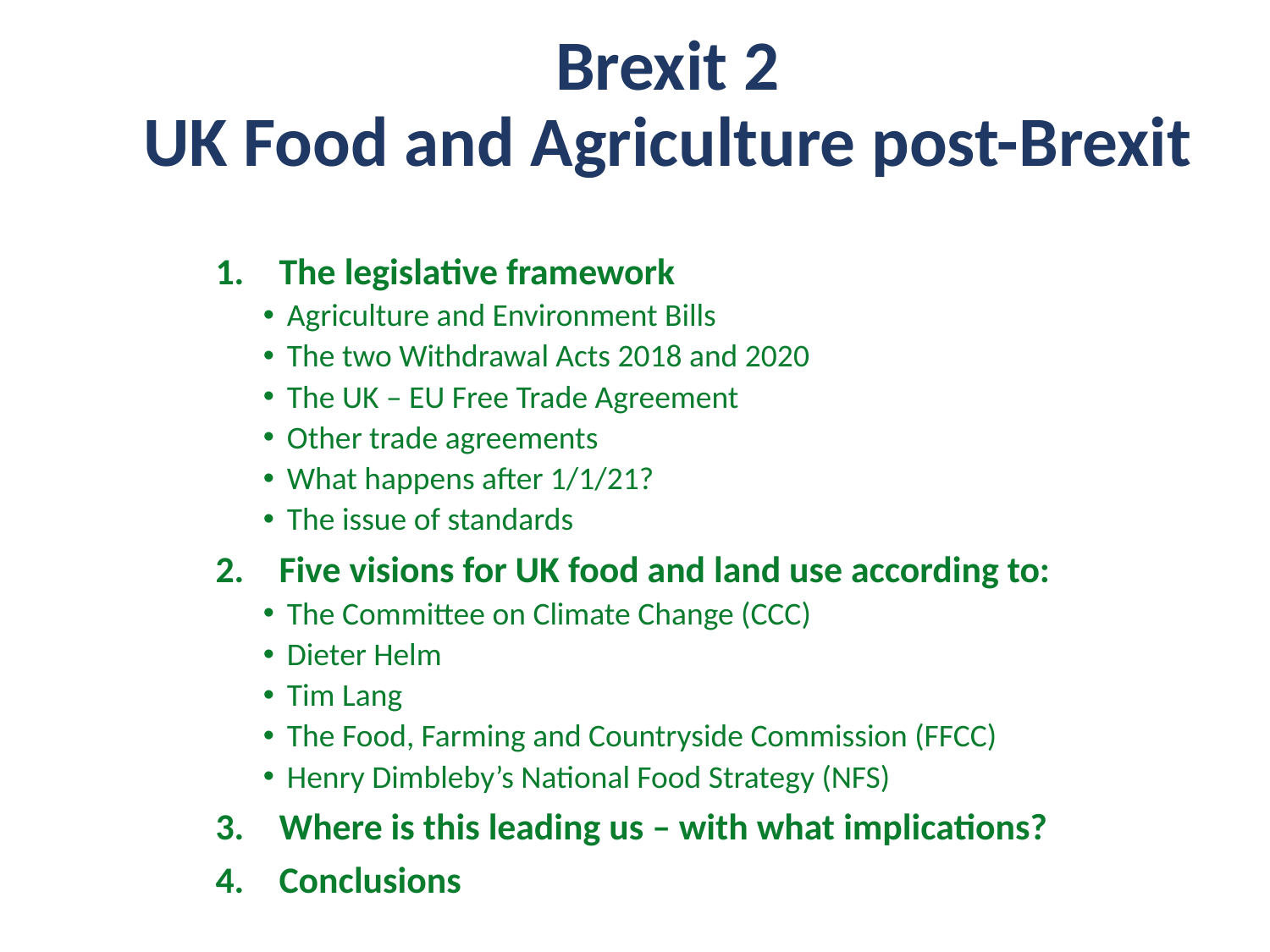

# Brexit 2 UK Food and Agriculture post-Brexit
The legislative framework
Agriculture and Environment Bills
The two Withdrawal Acts 2018 and 2020
The UK – EU Free Trade Agreement
Other trade agreements
What happens after 1/1/21?
The issue of standards
Five visions for UK food and land use according to:
The Committee on Climate Change (CCC)
Dieter Helm
Tim Lang
The Food, Farming and Countryside Commission (FFCC)
Henry Dimbleby’s National Food Strategy (NFS)
Where is this leading us – with what implications?
Conclusions